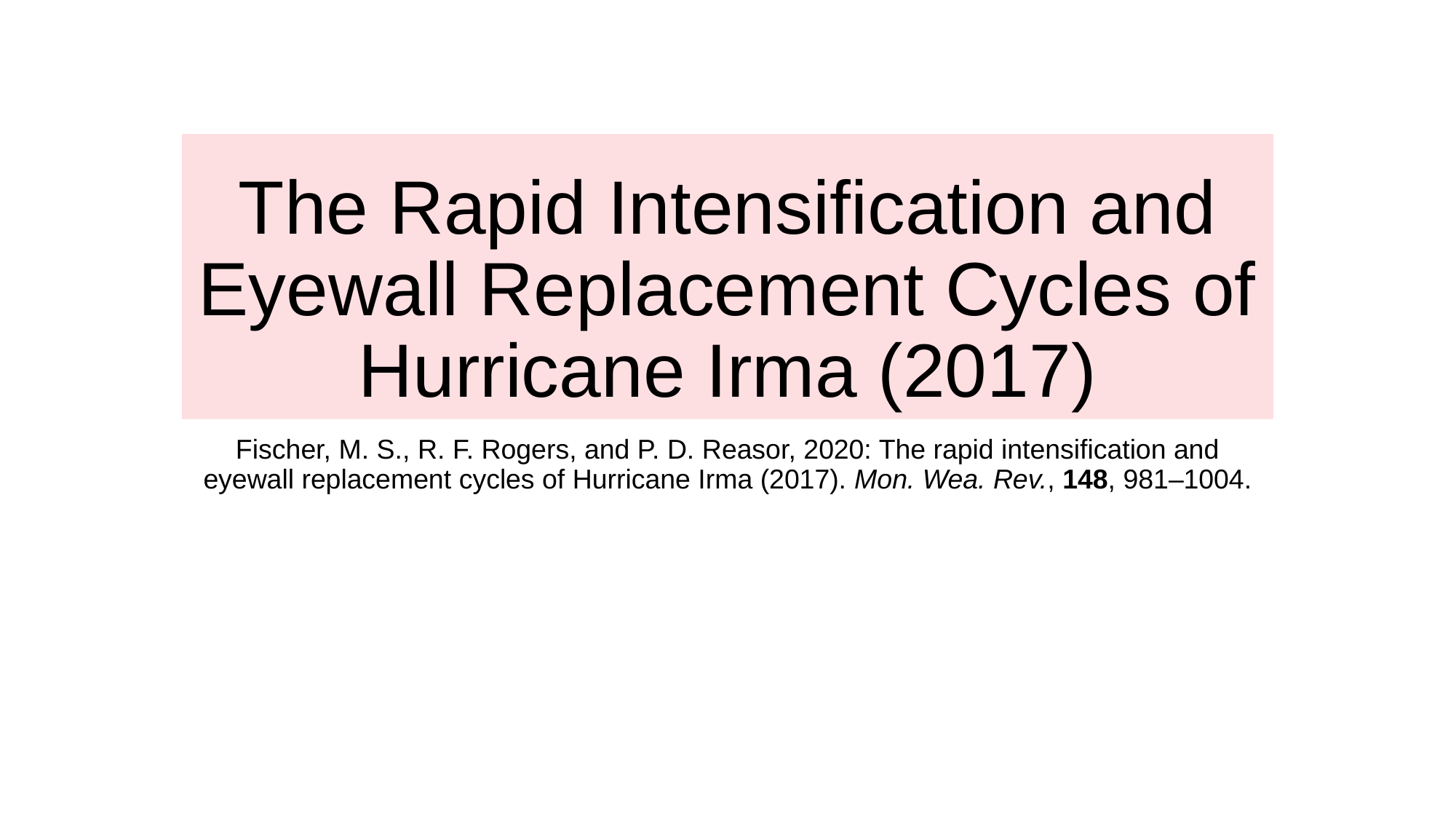

# The Rapid Intensification and Eyewall Replacement Cycles of Hurricane Irma (2017)
Fischer, M. S., R. F. Rogers, and P. D. Reasor, 2020: The rapid intensification and eyewall replacement cycles of Hurricane Irma (2017). Mon. Wea. Rev., 148, 981–1004.